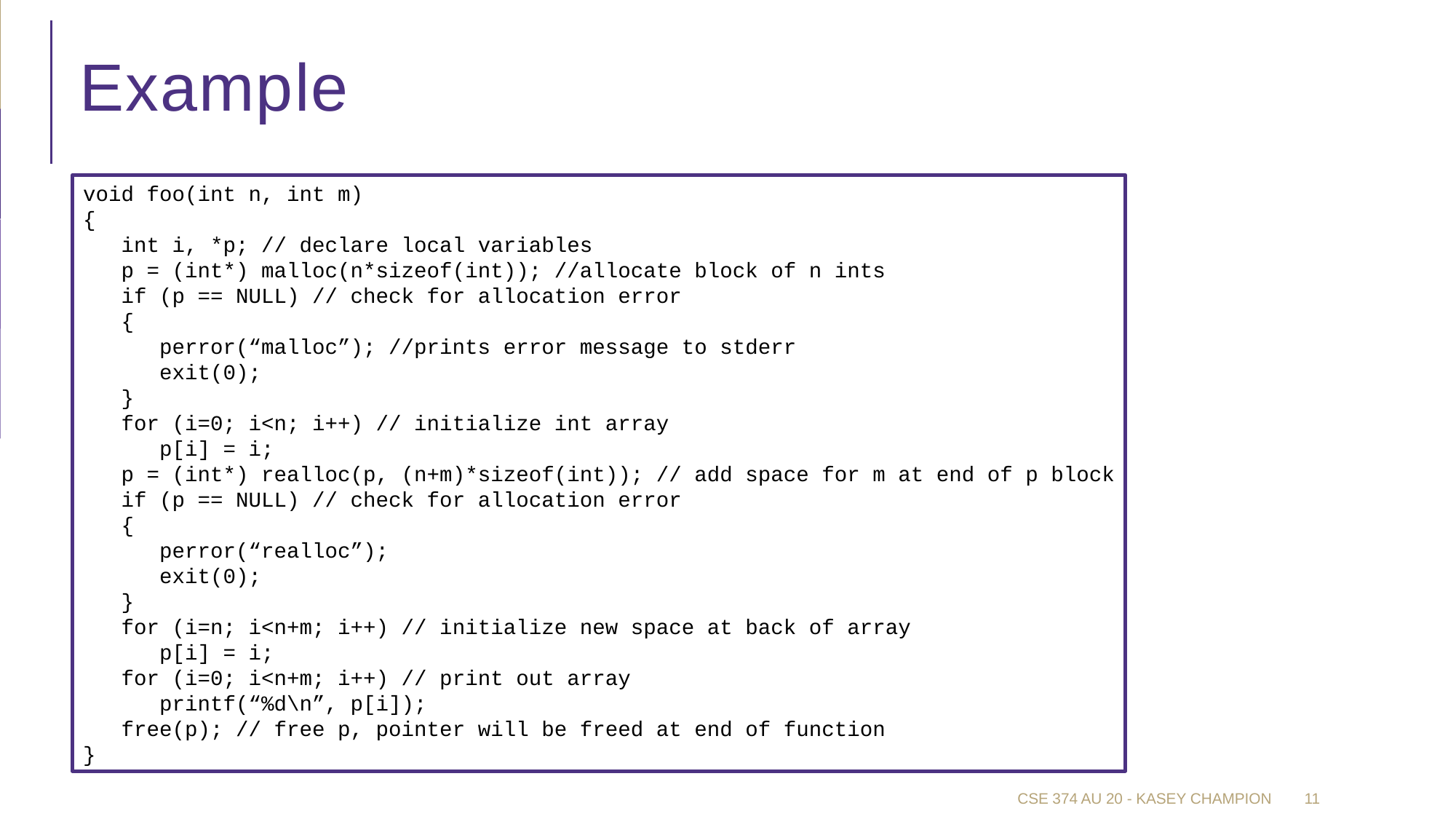

# Example
void foo(int n, int m)
{
   int i, *p; // declare local variables
   p = (int*) malloc(n*sizeof(int)); //allocate block of n ints
   if (p == NULL) // check for allocation error
   {
      perror(“malloc”); //prints error message to stderr
      exit(0);
   }
   for (i=0; i<n; i++) // initialize int array
      p[i] = i;
   p = (int*) realloc(p, (n+m)*sizeof(int)); // add space for m at end of p block
   if (p == NULL) // check for allocation error
   {
      perror(“realloc”);
      exit(0);
   }
   for (i=n; i<n+m; i++) // initialize new space at back of array
      p[i] = i;
   for (i=0; i<n+m; i++) // print out array
      printf(“%d\n”, p[i]);
   free(p); // free p, pointer will be freed at end of function
}
CSE 374 au 20 - Kasey Champion
11